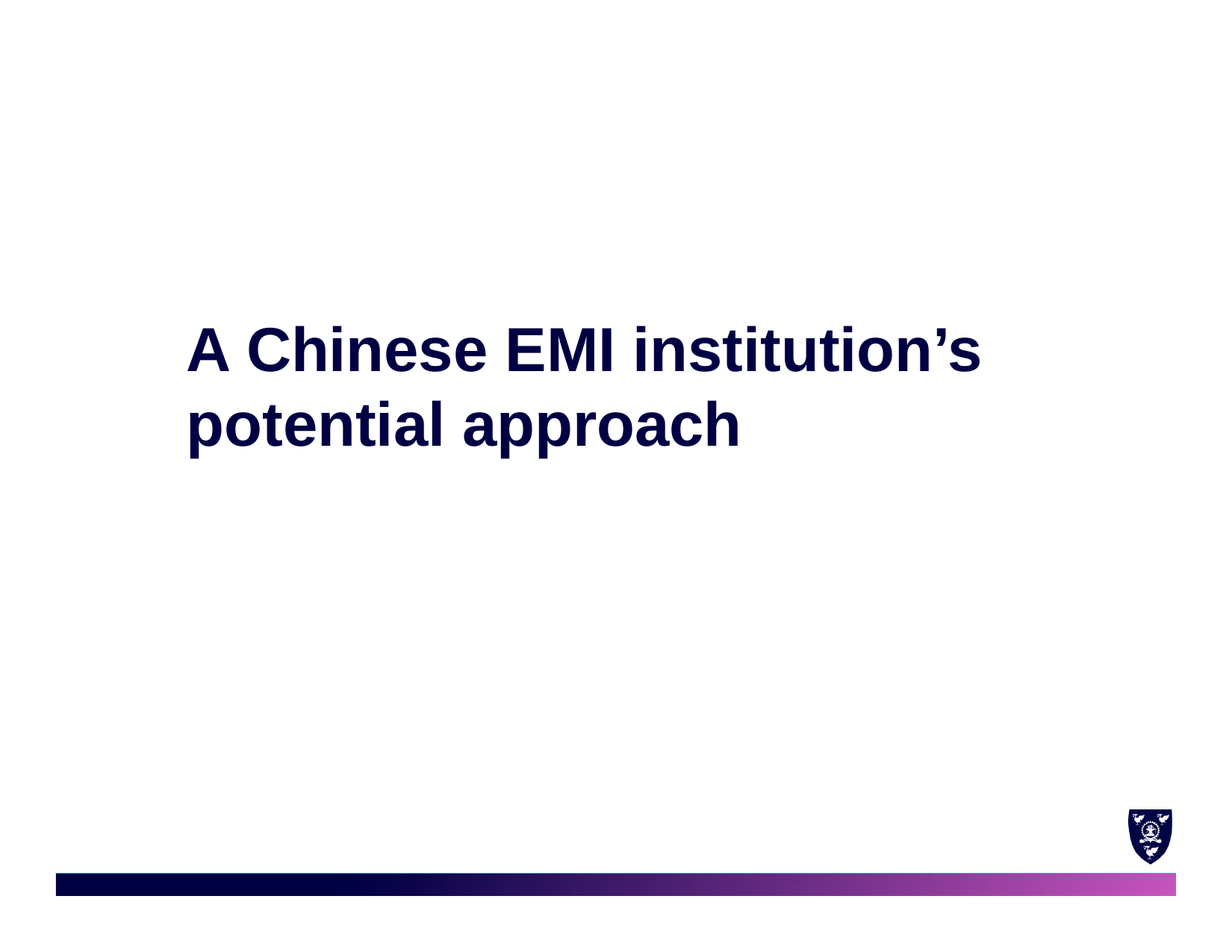

# A Chinese EMI institution’s potential approach